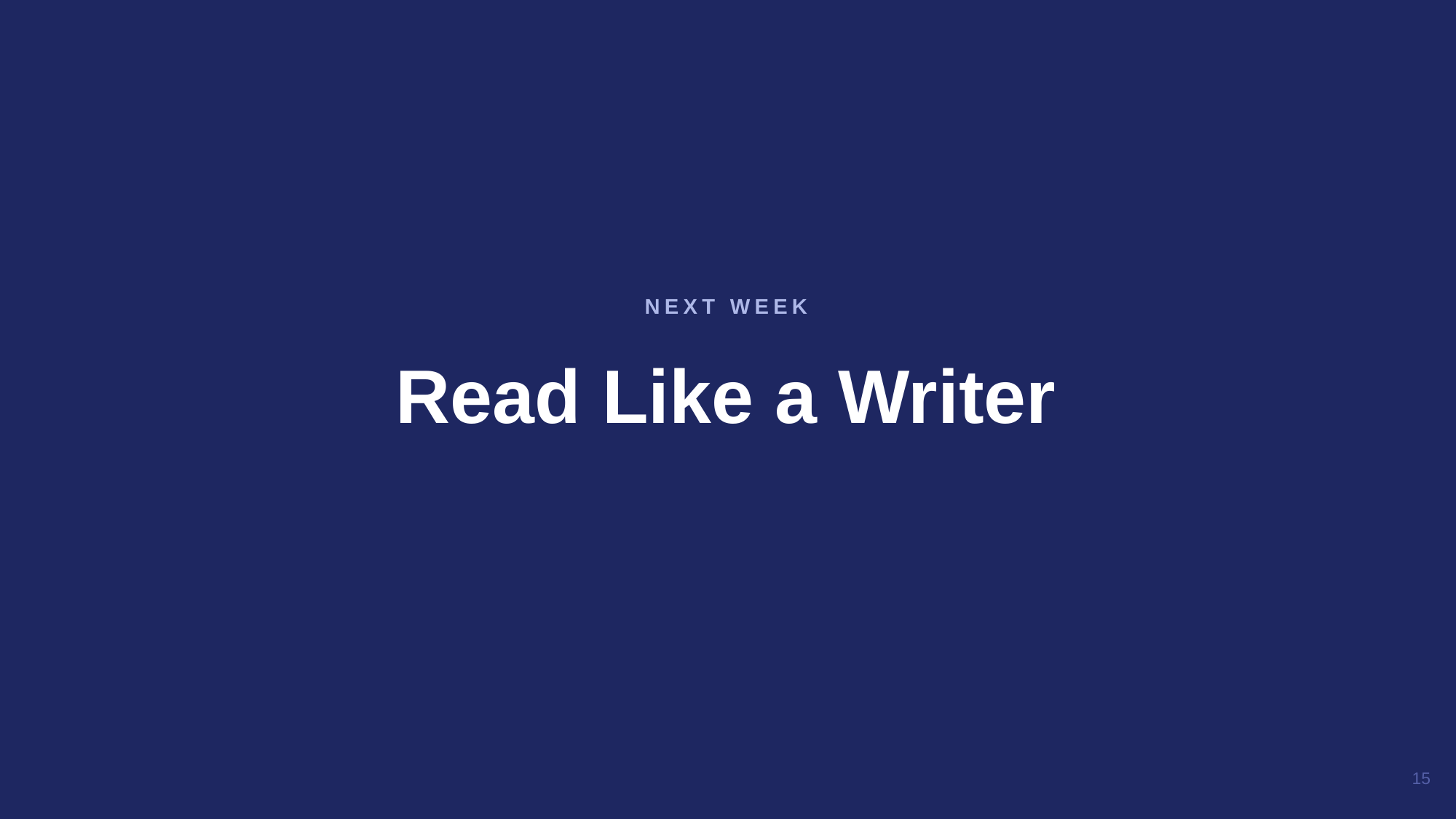

Read Like a Writer
NEXT WEEK
15